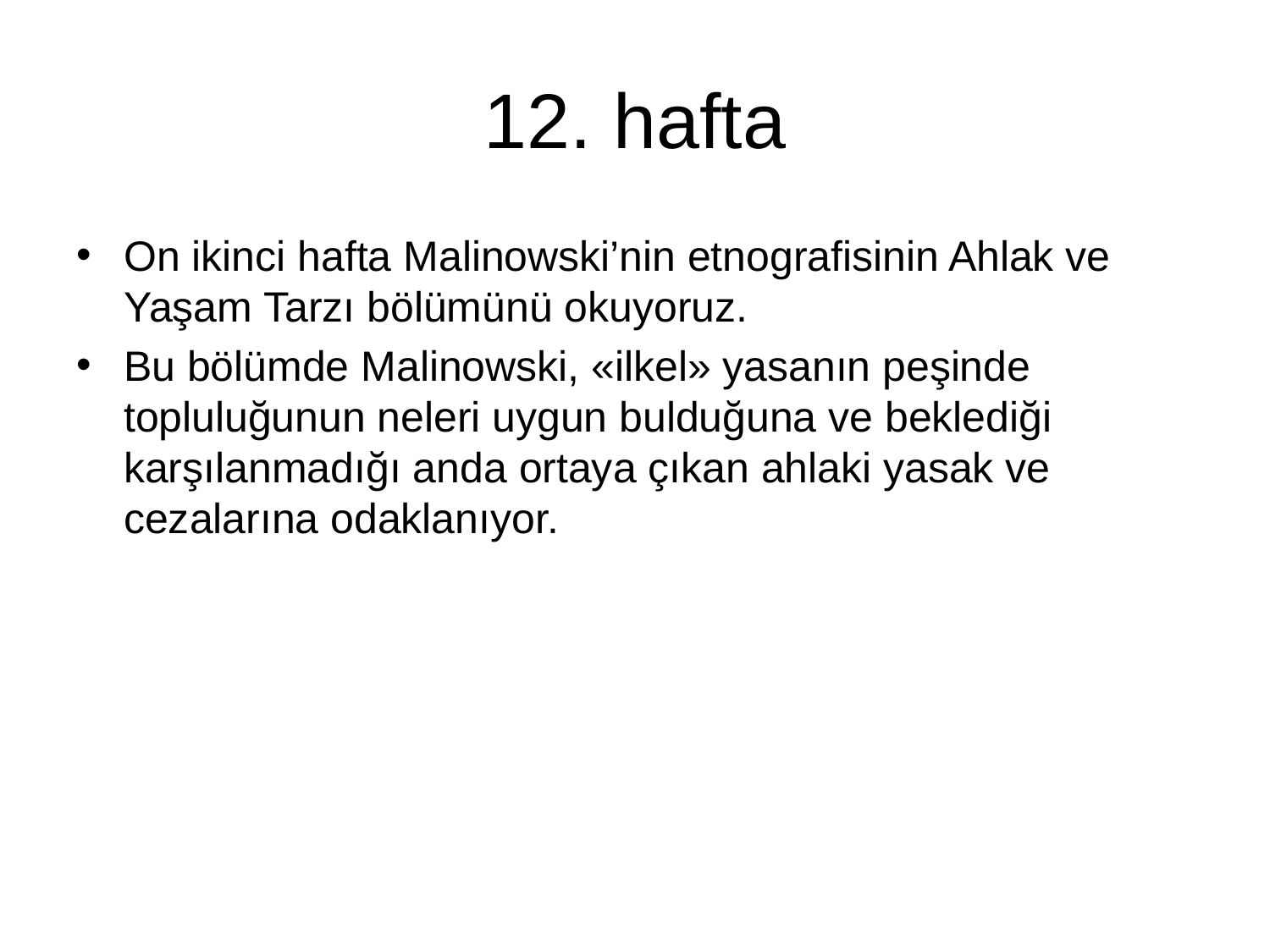

# 12. hafta
On ikinci hafta Malinowski’nin etnografisinin Ahlak ve Yaşam Tarzı bölümünü okuyoruz.
Bu bölümde Malinowski, «ilkel» yasanın peşinde topluluğunun neleri uygun bulduğuna ve beklediği karşılanmadığı anda ortaya çıkan ahlaki yasak ve cezalarına odaklanıyor.